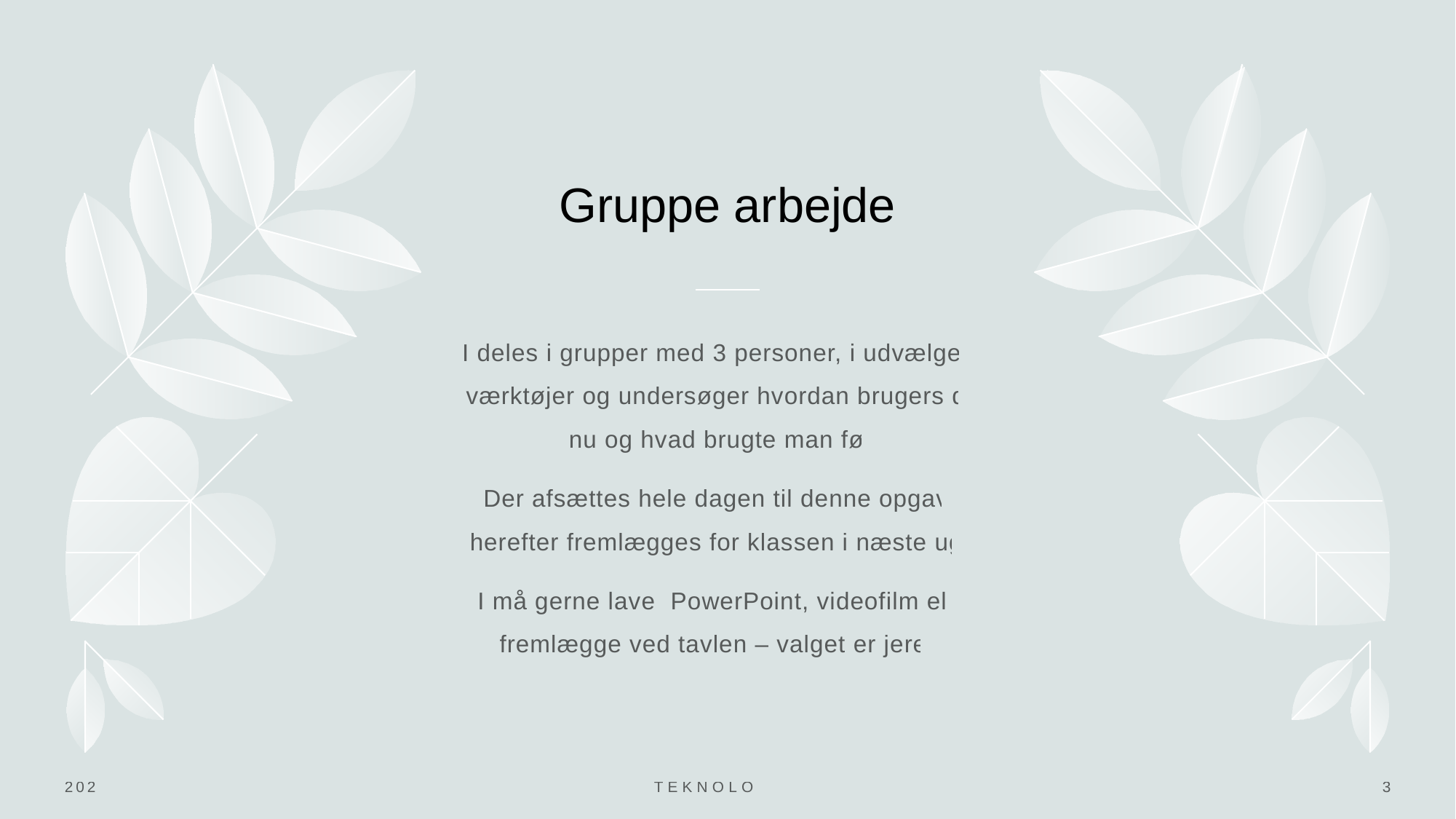

# Gruppe arbejde
I deles i grupper med 3 personer, i udvælger 2 værktøjer og undersøger hvordan brugers det nu og hvad brugte man før.
Der afsættes hele dagen til denne opgave, herefter fremlægges for klassen i næste uge.
I må gerne lave  PowerPoint, videofilm eller fremlægge ved tavlen – valget er jeres
2024
Teknologi F
3